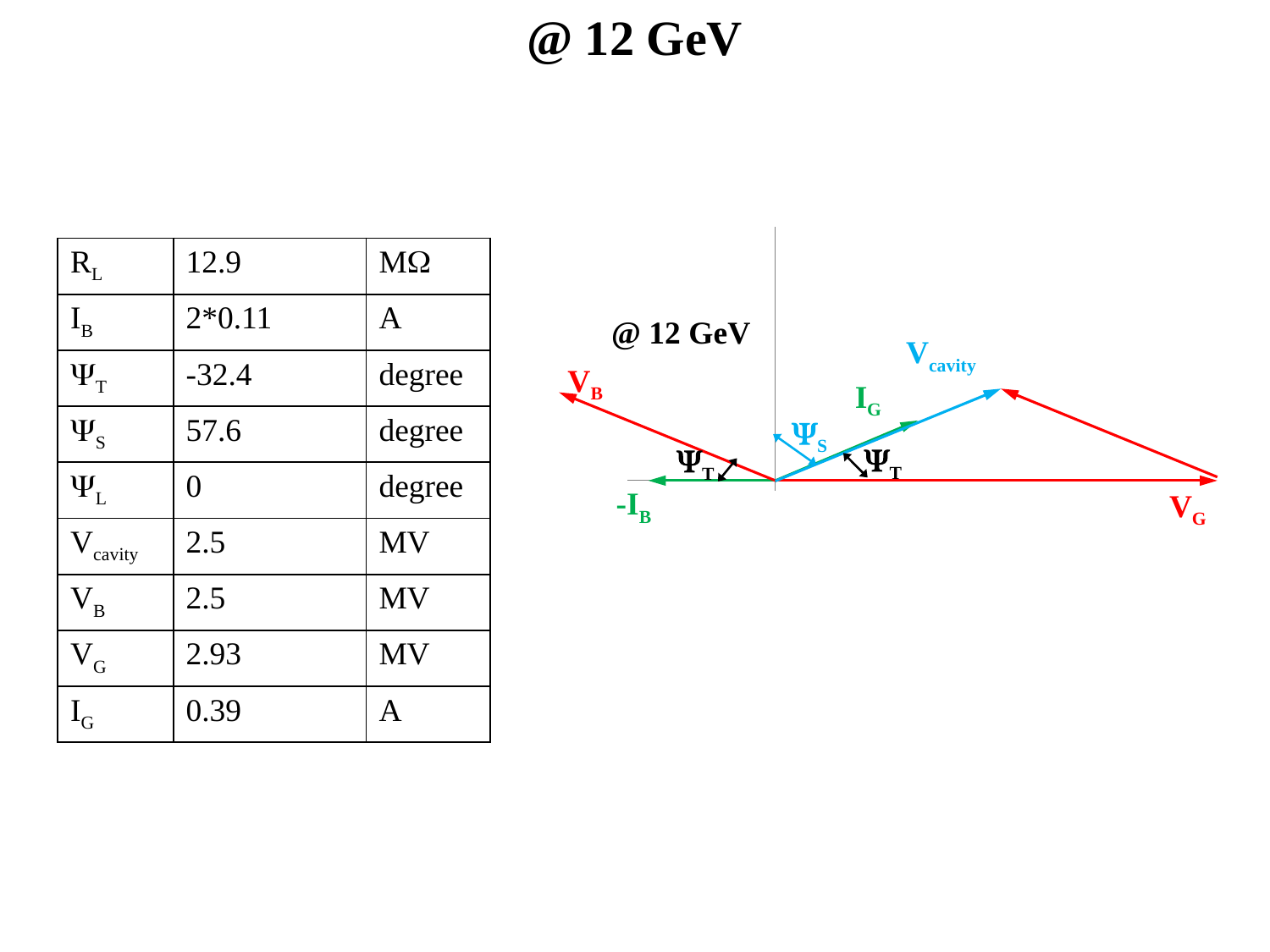

@ 12 GeV
| RL | 12.9 | MΩ |
| --- | --- | --- |
| IB | 2\*0.11 | A |
| ΨT | -32.4 | degree |
| ΨS | 57.6 | degree |
| ΨL | 0 | degree |
| Vcavity | 2.5 | MV |
| VB | 2.5 | MV |
| VG | 2.93 | MV |
| IG | 0.39 | A |
@ 12 GeV
Vcavity
VB
IG
ΨS
ΨT
ΨT
-IB
VG